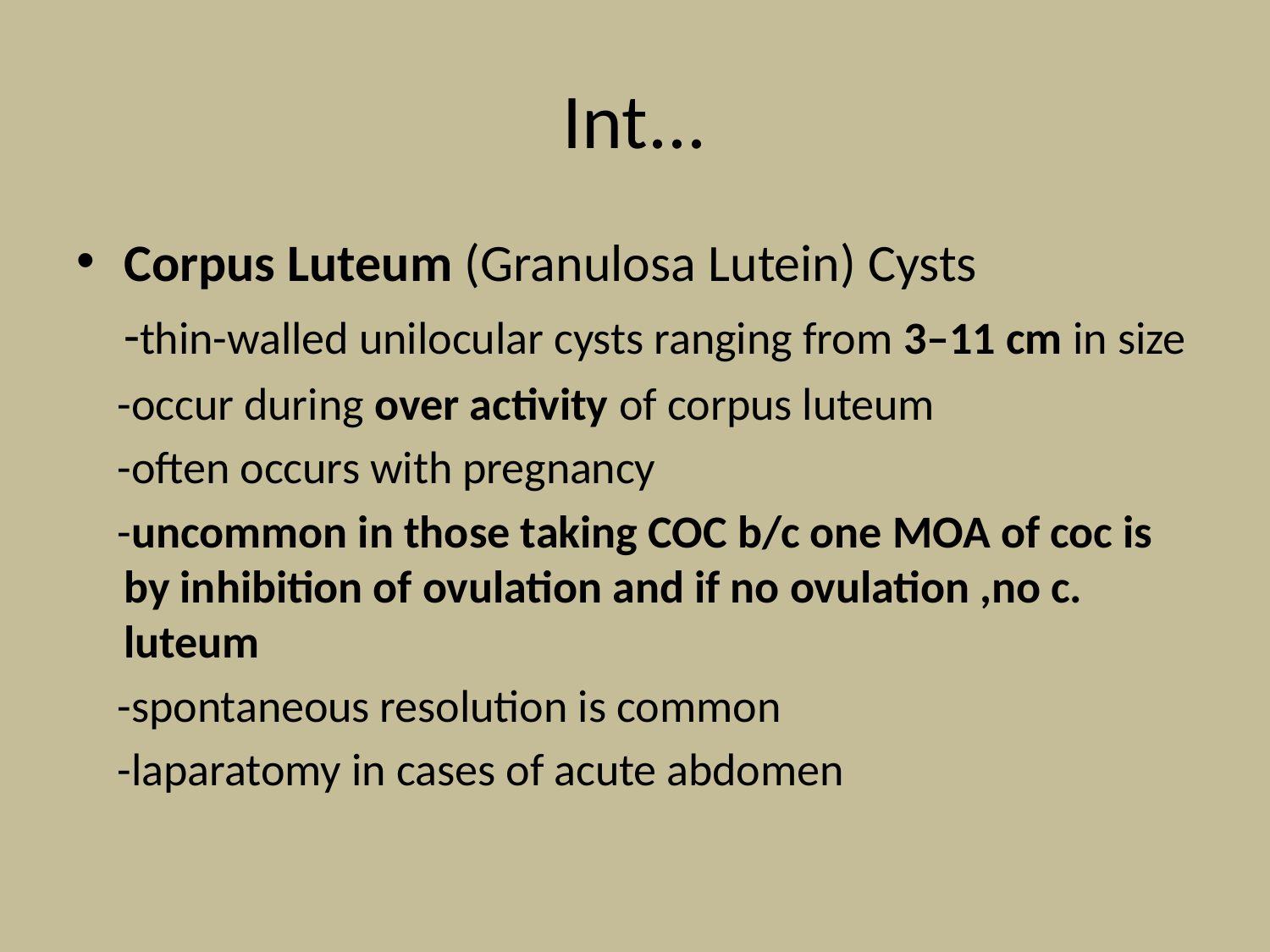

# Int...
Corpus Luteum (Granulosa Lutein) Cysts
    -thin-walled unilocular cysts ranging from 3–11 cm in size
    -occur during over activity of corpus luteum
    -often occurs with pregnancy
    -uncommon in those taking COC b/c one MOA of coc is by inhibition of ovulation and if no ovulation ,no c. luteum
    -spontaneous resolution is common
    -laparatomy in cases of acute abdomen